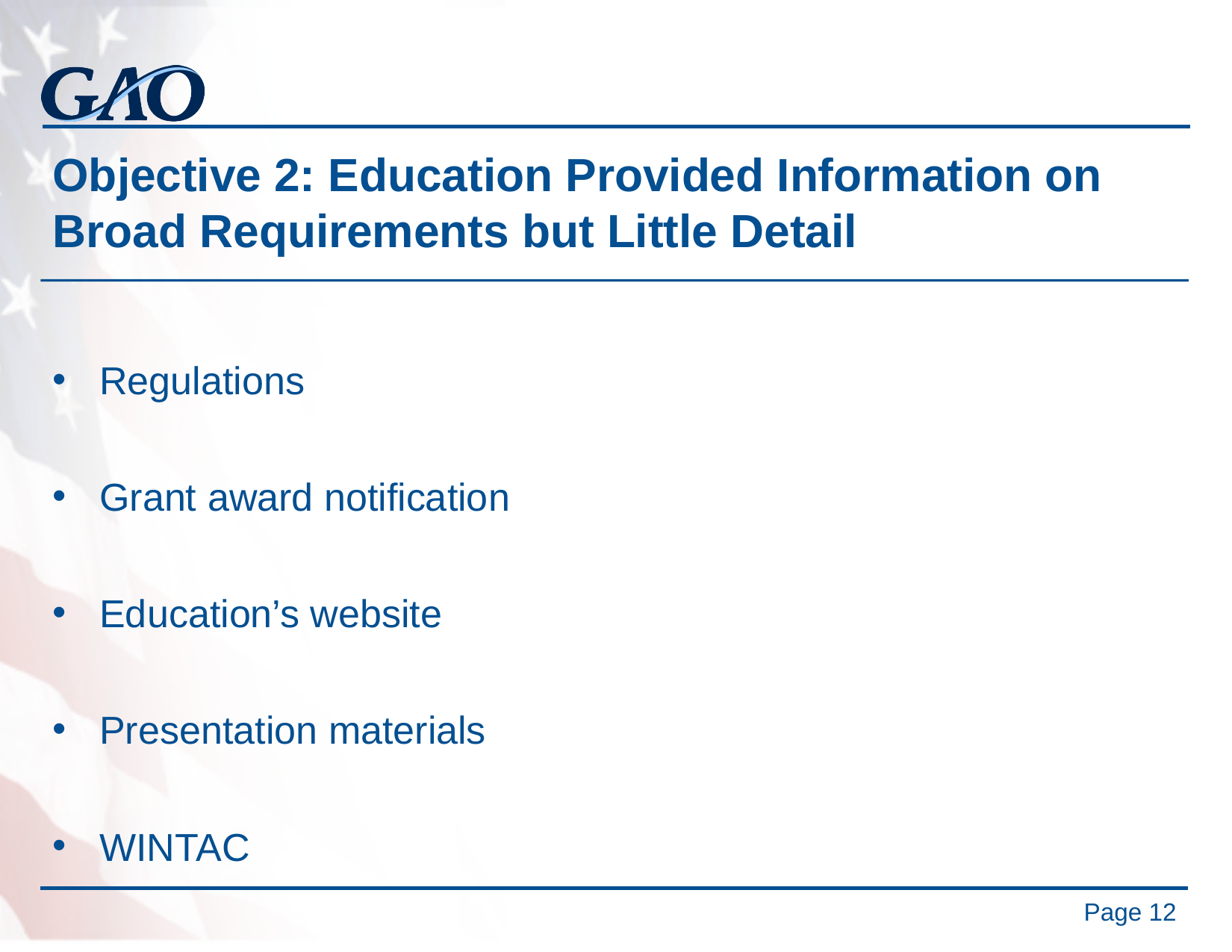

# Objective 2: Education Provided Information on Broad Requirements but Little Detail

Regulations

Grant award notification

Education’s website

Presentation materials

WINTAC
Page 12